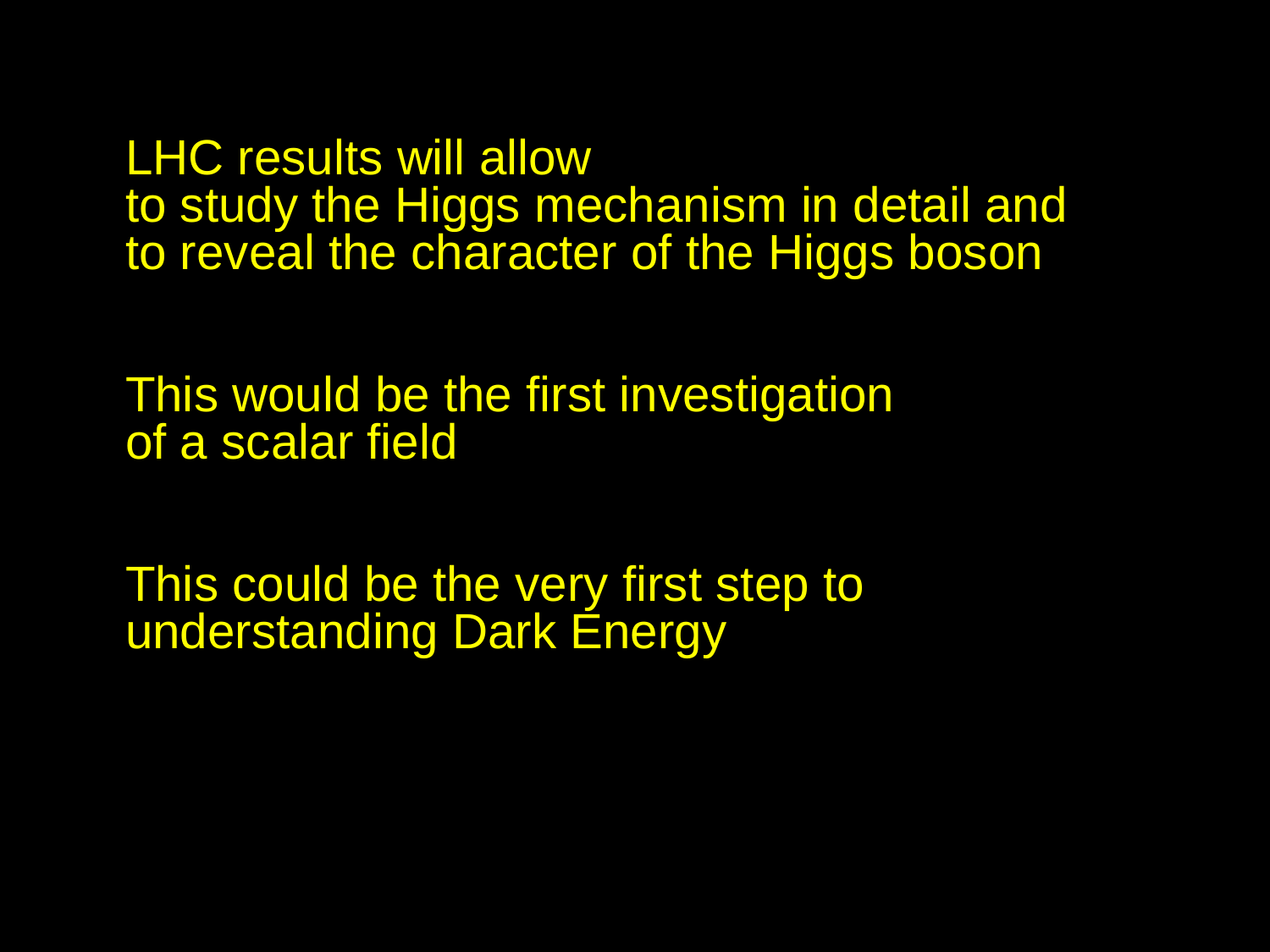

LHC results will allow
to study the Higgs mechanism in detail and
to reveal the character of the Higgs boson

This would be the first investigation
of a scalar field

This could be the very first step to
understanding Dark Energy